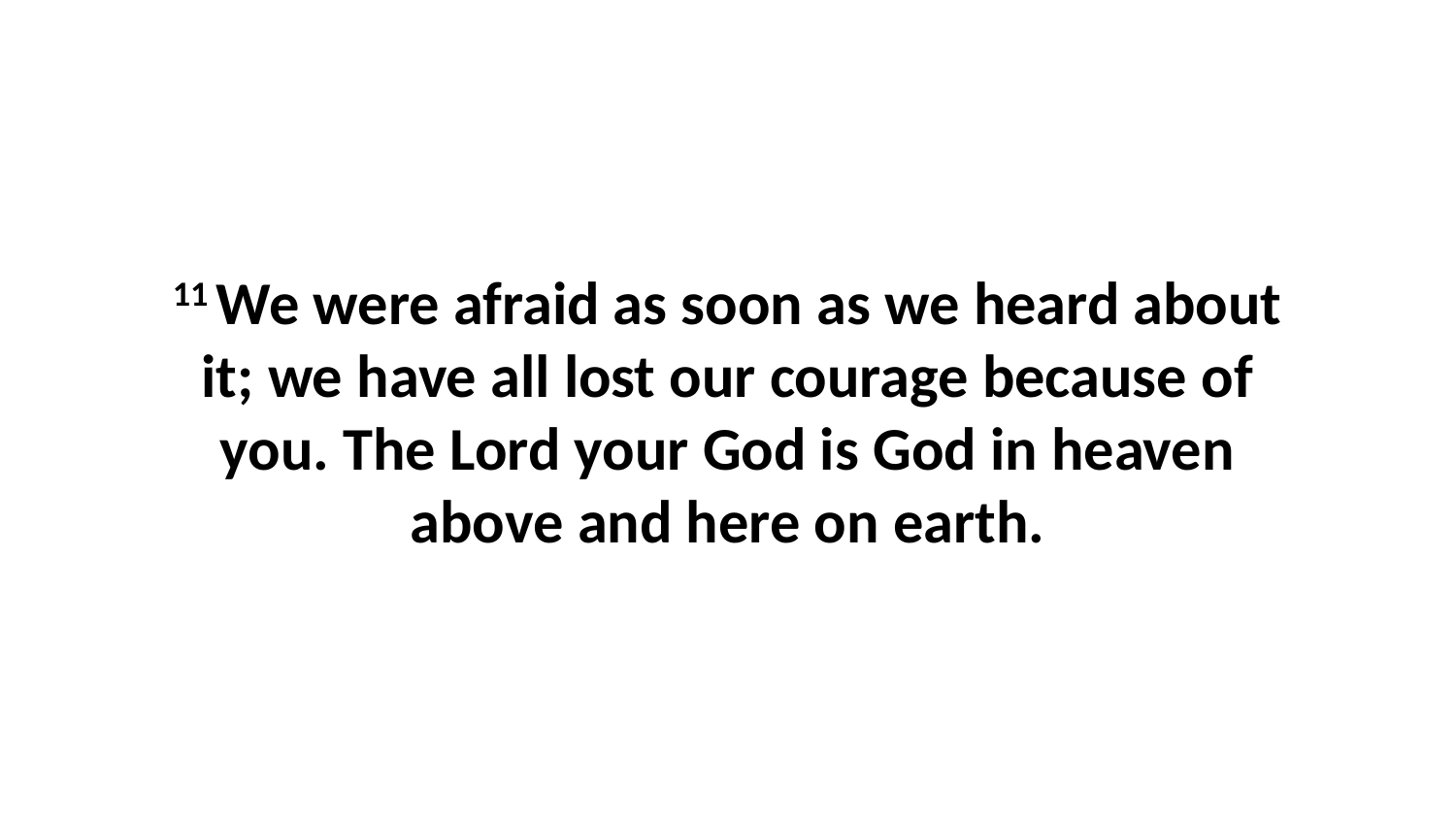

11 We were afraid as soon as we heard about it; we have all lost our courage because of you. The Lord your God is God in heaven above and here on earth.